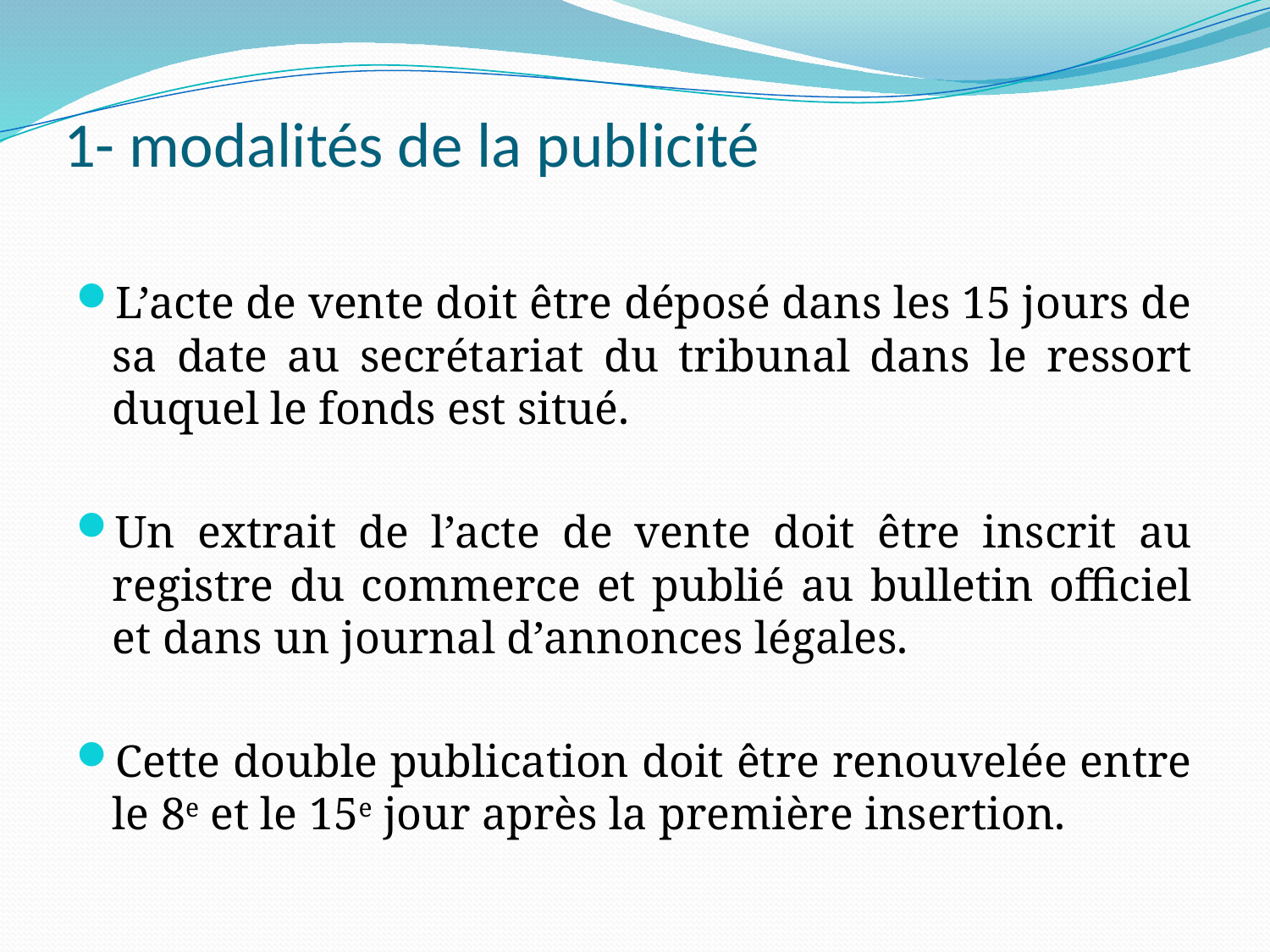

# 1- modalités de la publicité
L’acte de vente doit être déposé dans les 15 jours de sa date au secrétariat du tribunal dans le ressort duquel le fonds est situé.

Un extrait de l’acte de vente doit être inscrit au registre du commerce et publié au bulletin officiel et dans un journal d’annonces légales.

Cette double publication doit être renouvelée entre le 8e et le 15e jour après la première insertion.